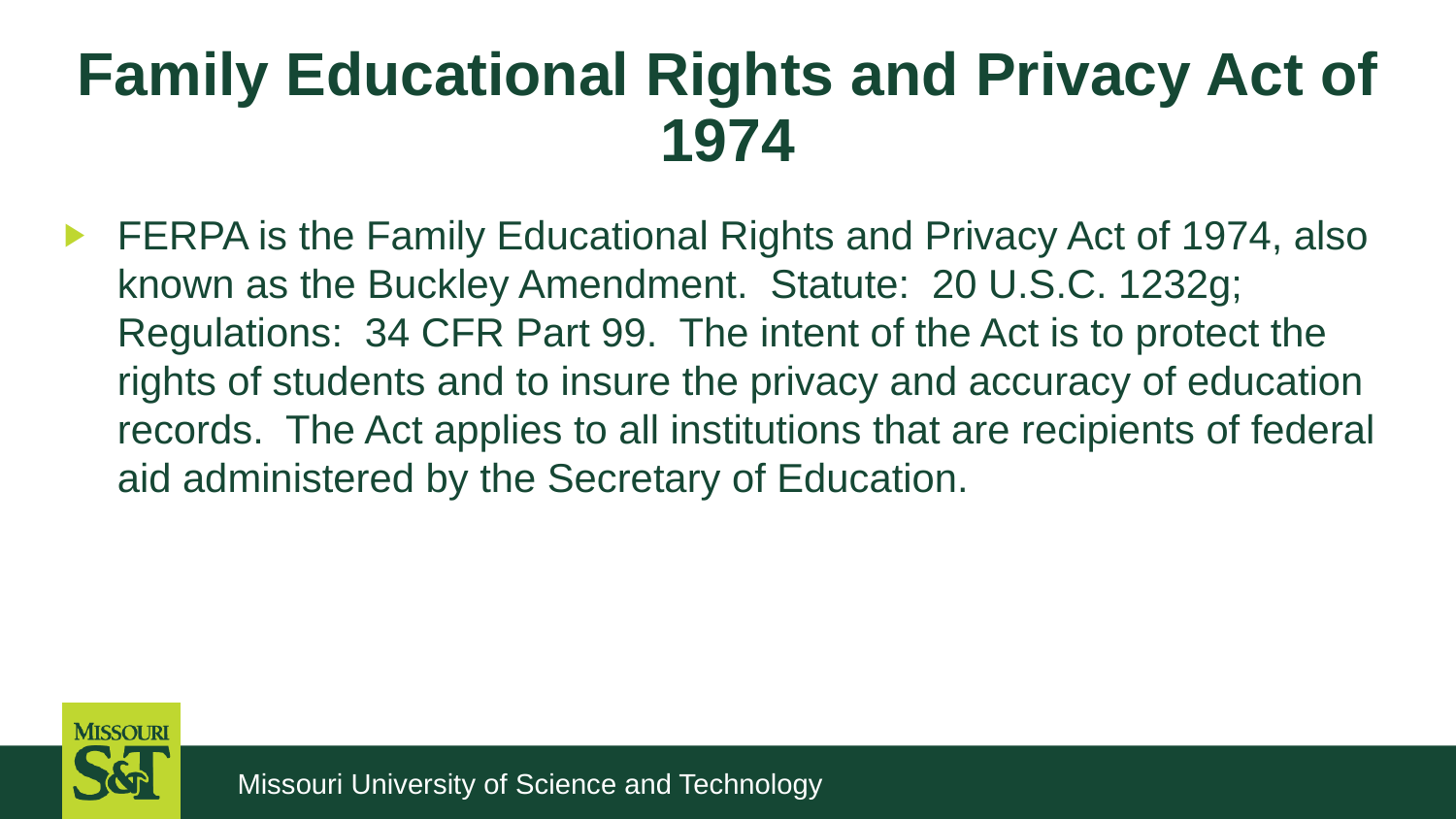

# Family Educational Rights and Privacy Act of 1974
FERPA is the Family Educational Rights and Privacy Act of 1974, also known as the Buckley Amendment.  Statute:  20 U.S.C. 1232g;  Regulations:  34 CFR Part 99.  The intent of the Act is to protect the rights of students and to insure the privacy and accuracy of education records.  The Act applies to all institutions that are recipients of federal aid administered by the Secretary of Education.

Missouri University of Science and Technology